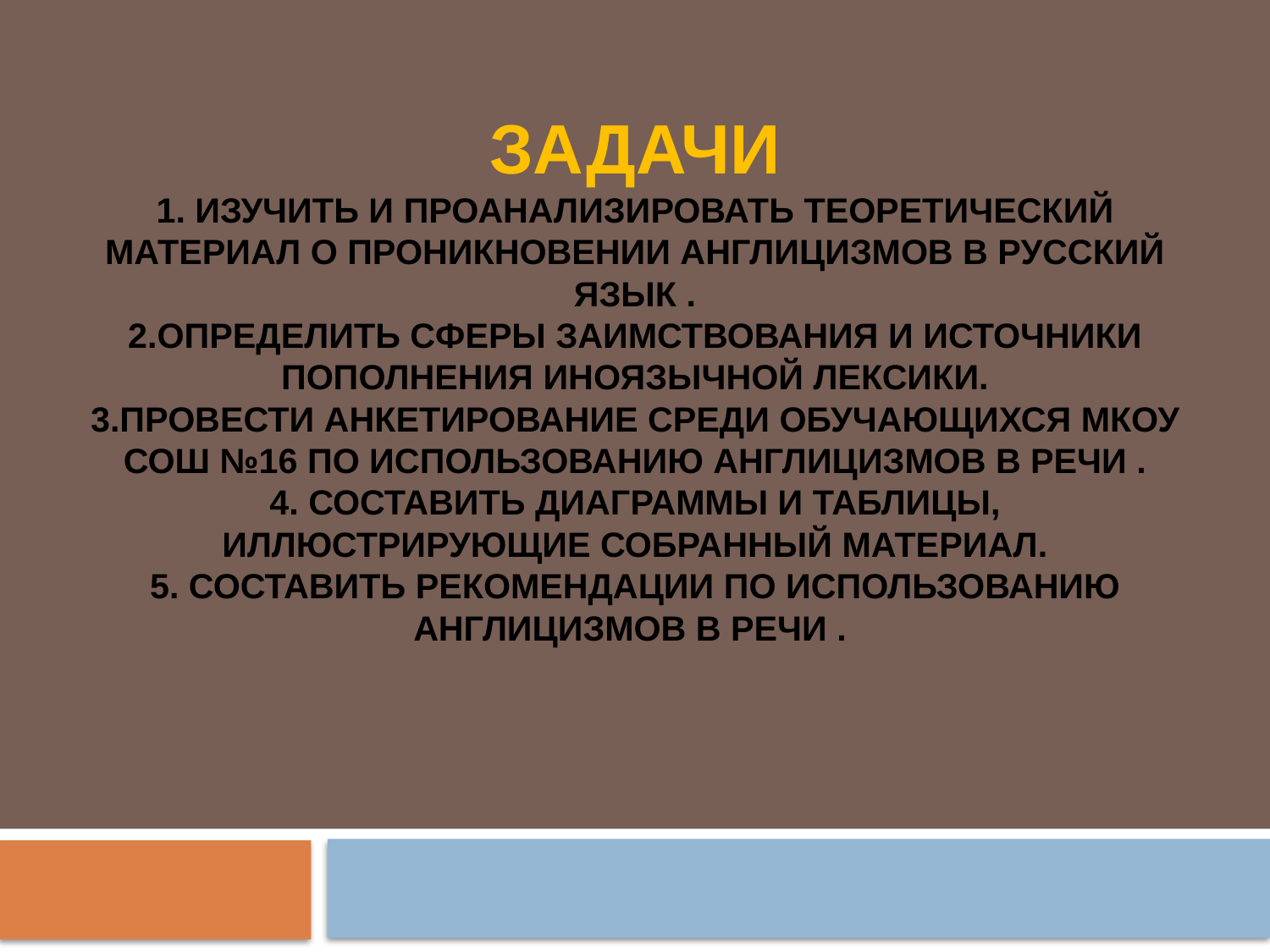

# ЗАДАЧИ 1. Изучить и проанализировать теоретический материал о проникновении англицизмов в русский язык . 2.Определить сферы заимствования и источники пополнения иноязычной лексики. 3.Провести анкетирование среди обучающихся МКОУ СОШ №16 по использованию англицизмов в речи . 4. Составить диаграммы и таблицы, иллюстрирующие собранный материал. 5. Составить рекомендации по использованию англицизмов в речи .